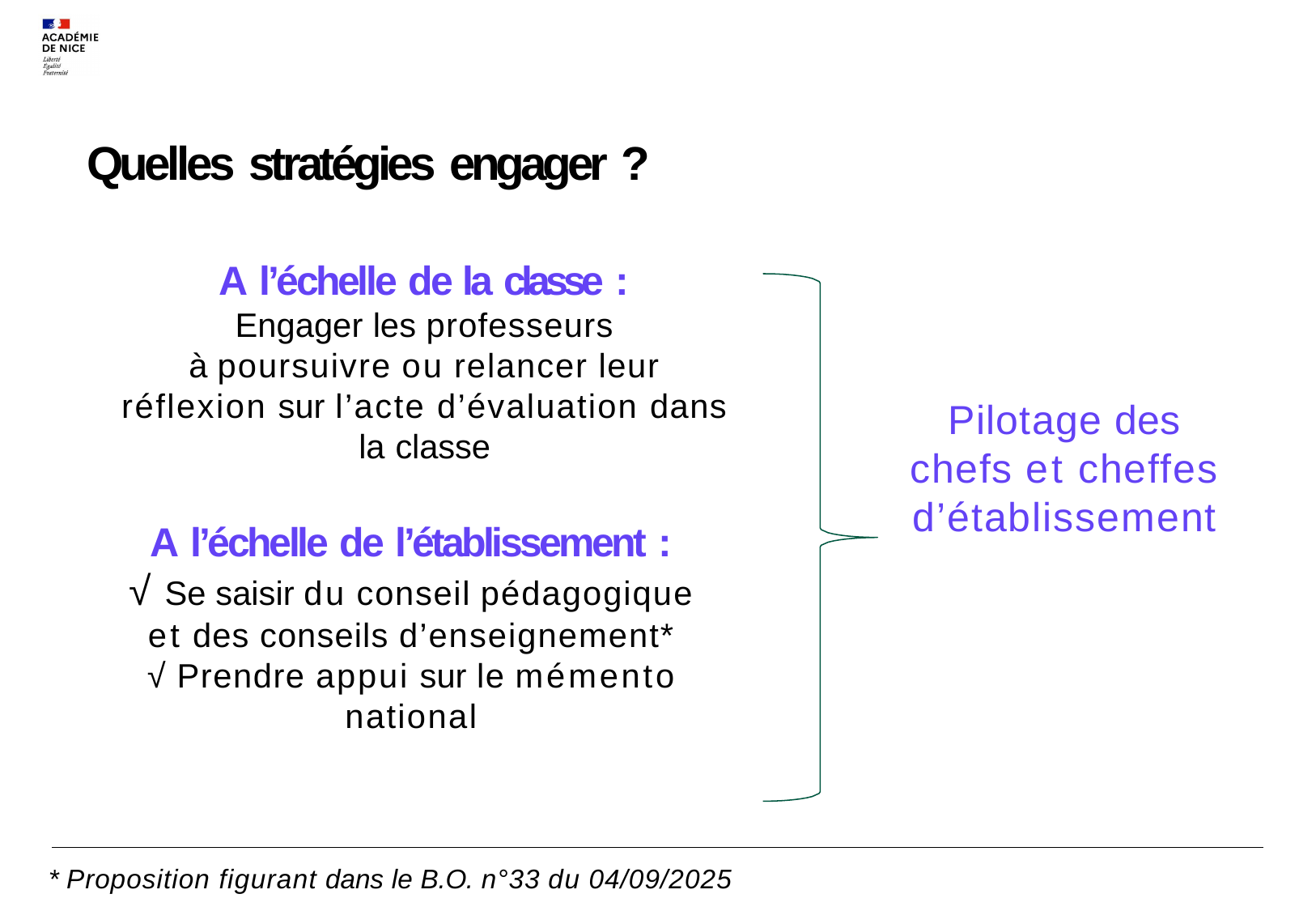

# Quelles stratégies engager ?
A l’échelle de la classe :
Engager les professeurs
à poursuivre ou relancer leur réflexion sur l’acte d’évaluation dans la classe

A l’échelle de l’établissement :
√ Se saisir du conseil pédagogique
et des conseils d’enseignement*
√ Prendre appui sur le mémento
national

Pilotage des chefs et cheffes d’établissement

* Proposition figurant dans le B.O. n°33 du 04/09/2025